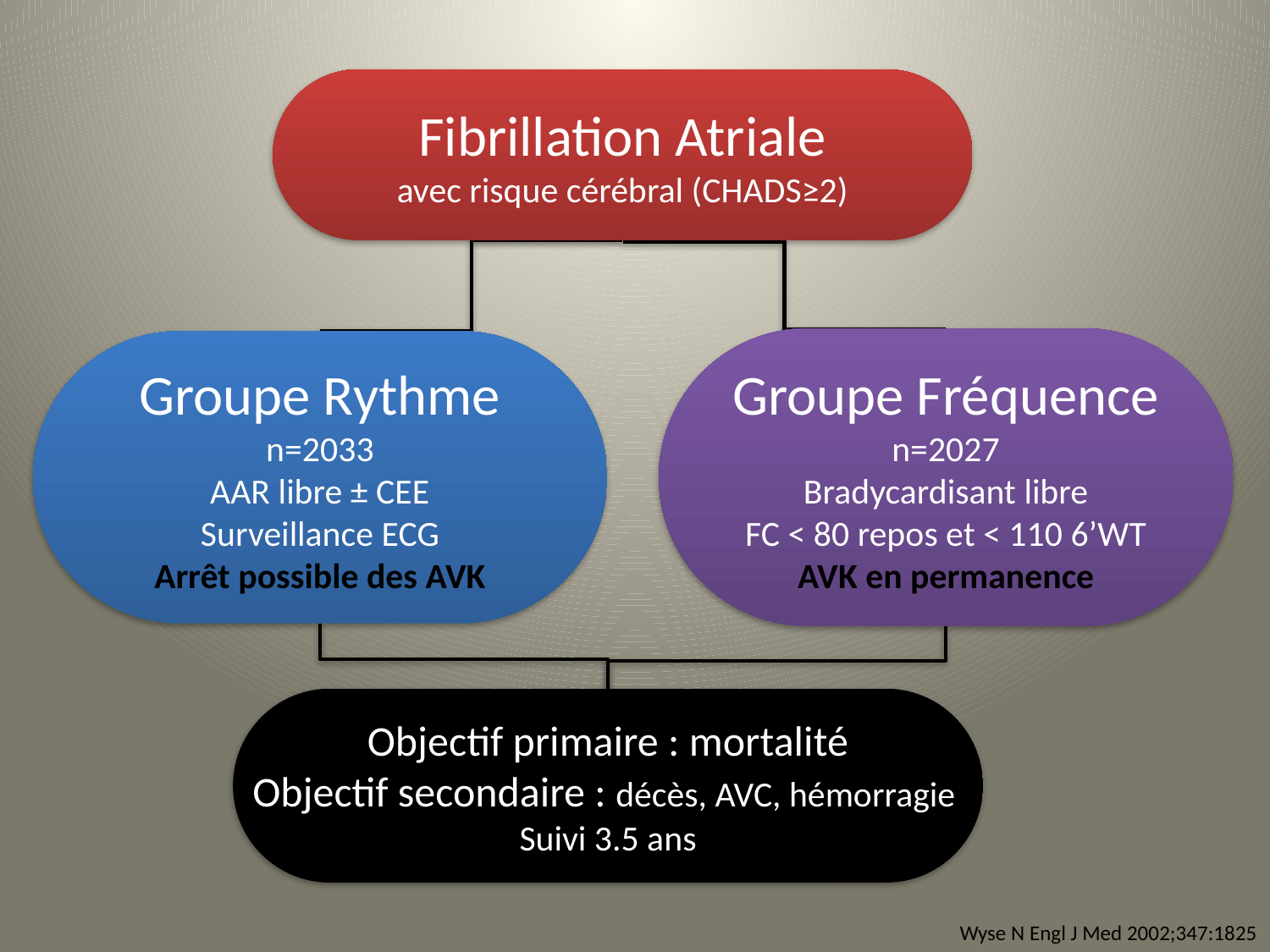

Fibrillation Atriale
avec risque cérébral (CHADS≥2)
Groupe Fréquence
n=2027
Bradycardisant libre
FC < 80 repos et < 110 6’WT
AVK en permanence
Groupe Rythme
n=2033
AAR libre ± CEE
Surveillance ECG
Arrêt possible des AVK
Objectif primaire : mortalité
Objectif secondaire : décès, AVC, hémorragie
Suivi 3.5 ans
Wyse N Engl J Med 2002;347:1825